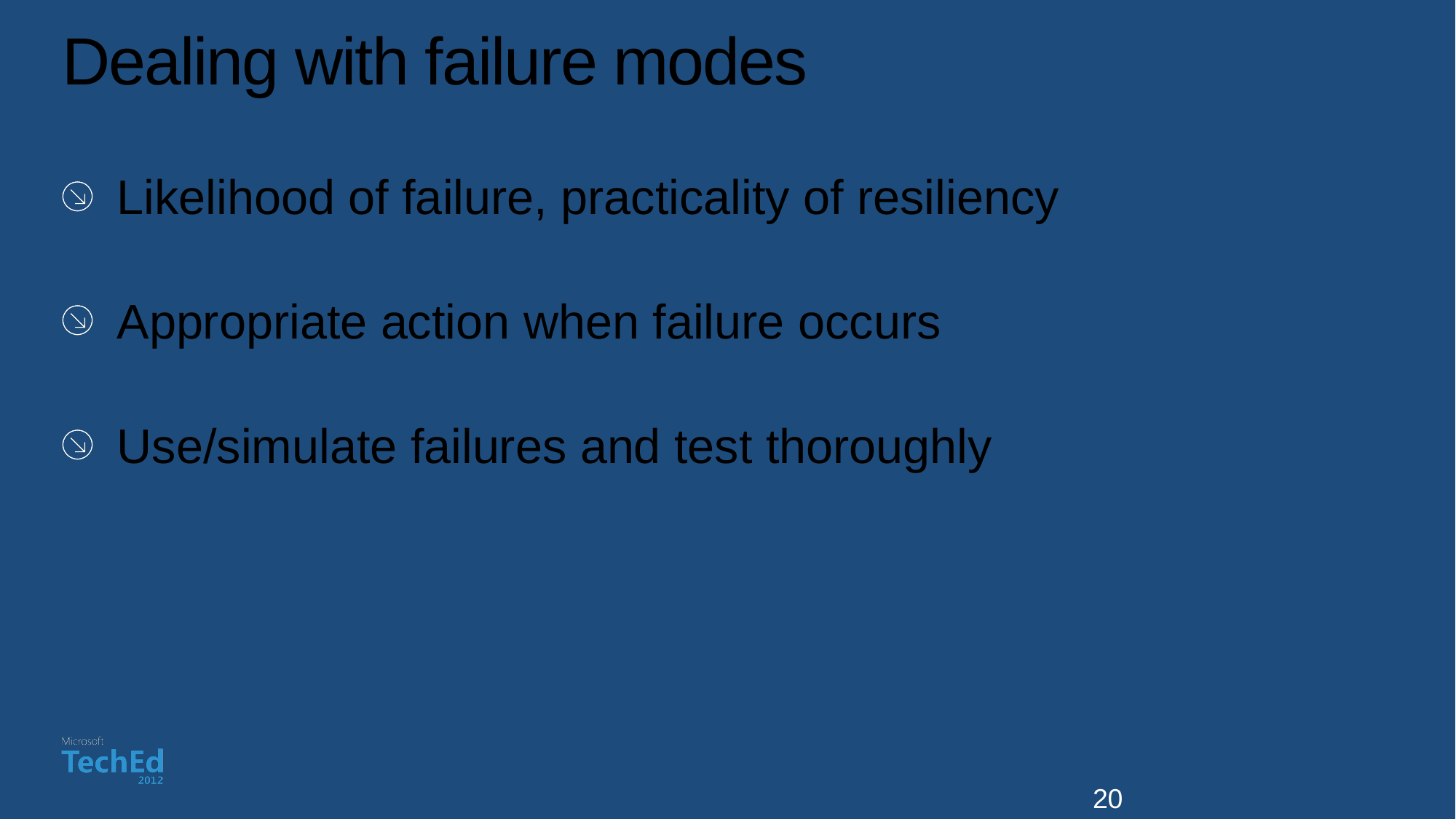

# Dealing with failure modes
Likelihood of failure, practicality of resiliency

Appropriate action when failure occurs

Use/simulate failures and test thoroughly
20